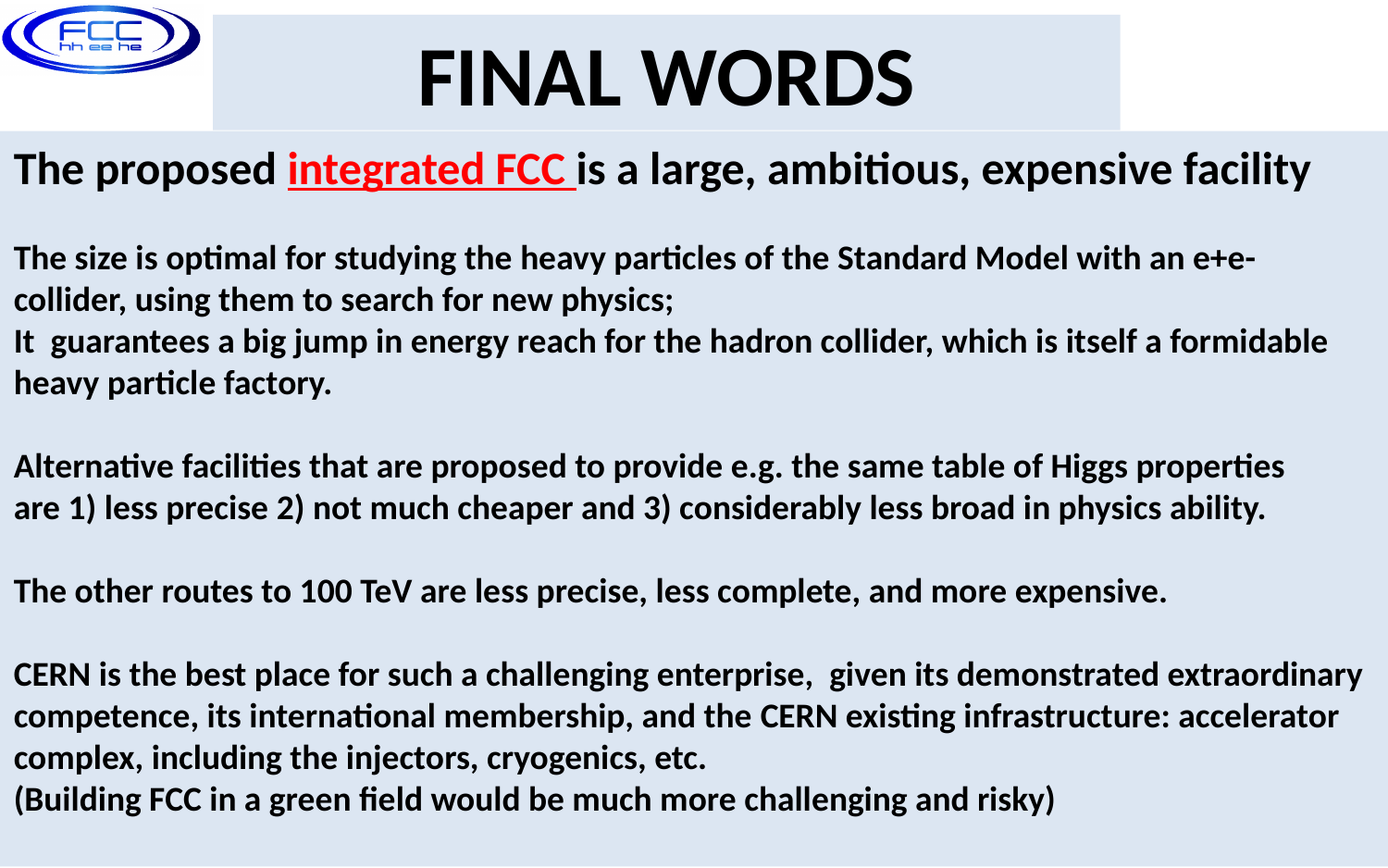

FINAL WORDS
The proposed integrated FCC is a large, ambitious, expensive facility

The size is optimal for studying the heavy particles of the Standard Model with an e+e- collider, using them to search for new physics;
It  guarantees a big jump in energy reach for the hadron collider, which is itself a formidable heavy particle factory.

Alternative facilities that are proposed to provide e.g. the same table of Higgs properties
are 1) less precise 2) not much cheaper and 3) considerably less broad in physics ability.

The other routes to 100 TeV are less precise, less complete, and more expensive.

CERN is the best place for such a challenging enterprise,  given its demonstrated extraordinary competence, its international membership, and the CERN existing infrastructure: accelerator complex, including the injectors, cryogenics, etc.
(Building FCC in a green field would be much more challenging and risky)

11.03.2020
68
Alain Blondel  FCC CDR presentation   Outlook